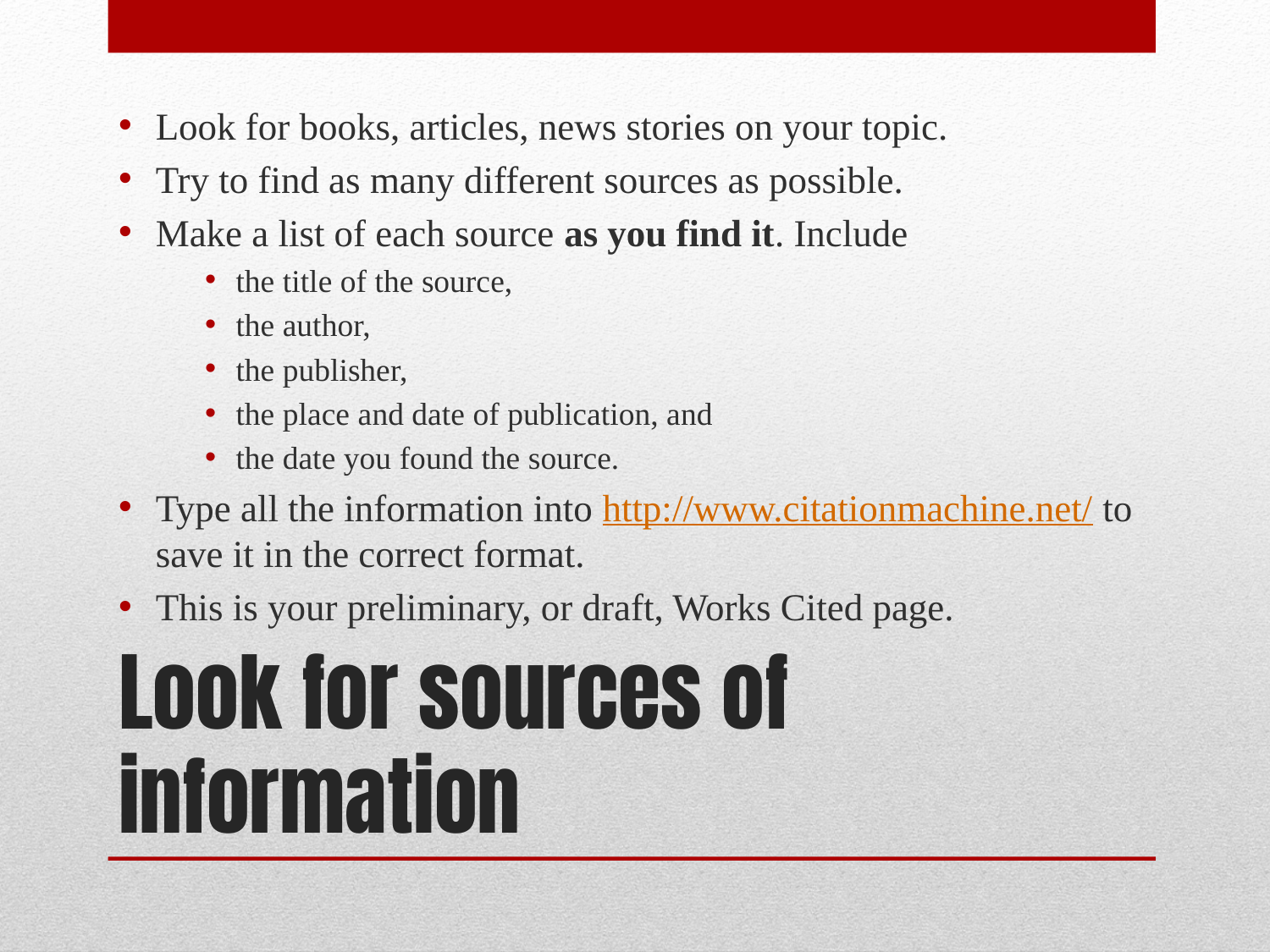

Look for books, articles, news stories on your topic.
Try to find as many different sources as possible.
Make a list of each source as you find it. Include
the title of the source,
the author,
the publisher,
the place and date of publication, and
the date you found the source.
Type all the information into http://www.citationmachine.net/ to save it in the correct format.
This is your preliminary, or draft, Works Cited page.
# Look for sources of information